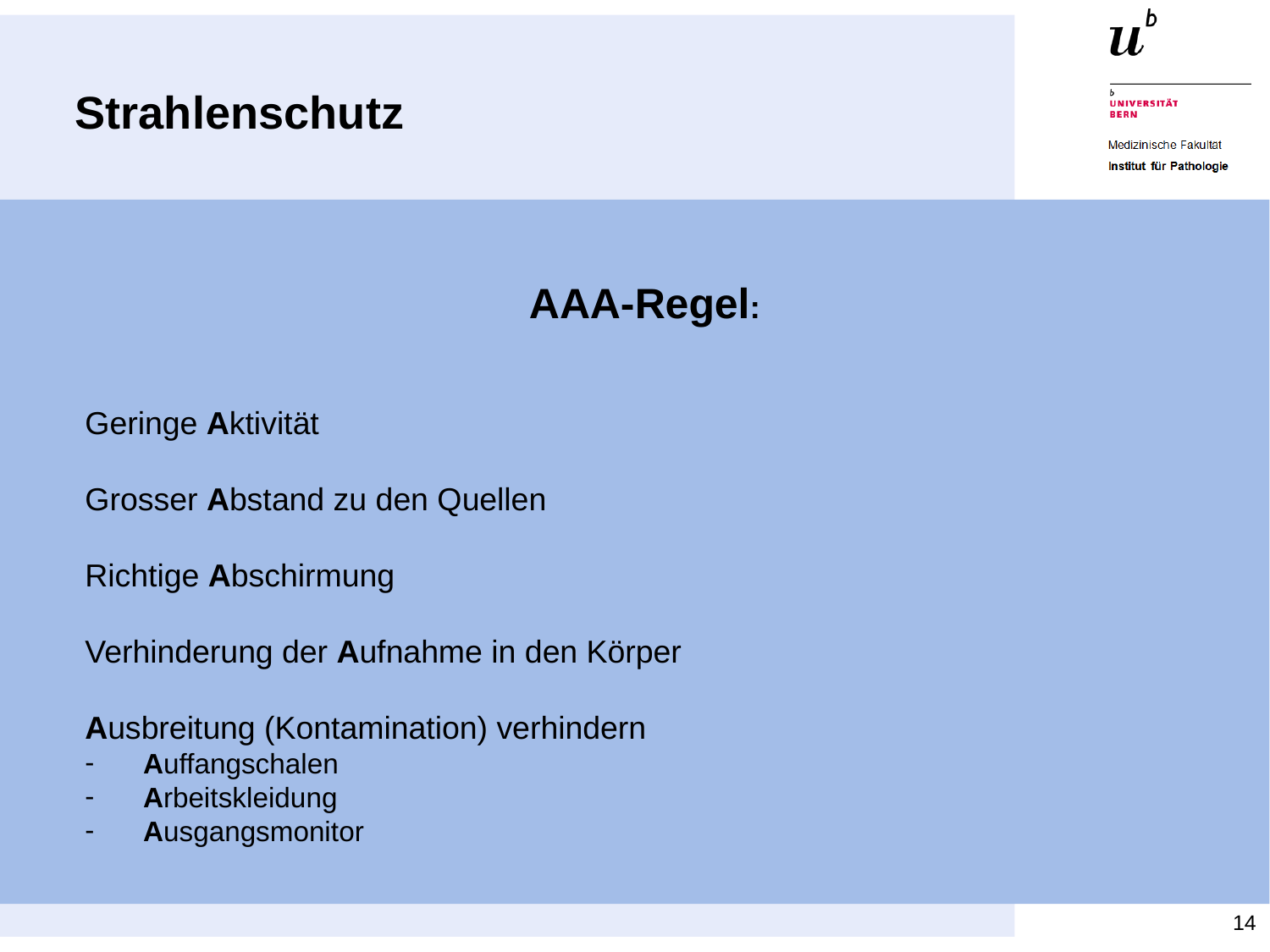

# Strahlenschutz
AAA-Regel:

Geringe Aktivität

Grosser Abstand zu den Quellen

Richtige Abschirmung

Verhinderung der Aufnahme in den Körper

Ausbreitung (Kontamination) verhindern
Auffangschalen
Arbeitskleidung
Ausgangsmonitor

14